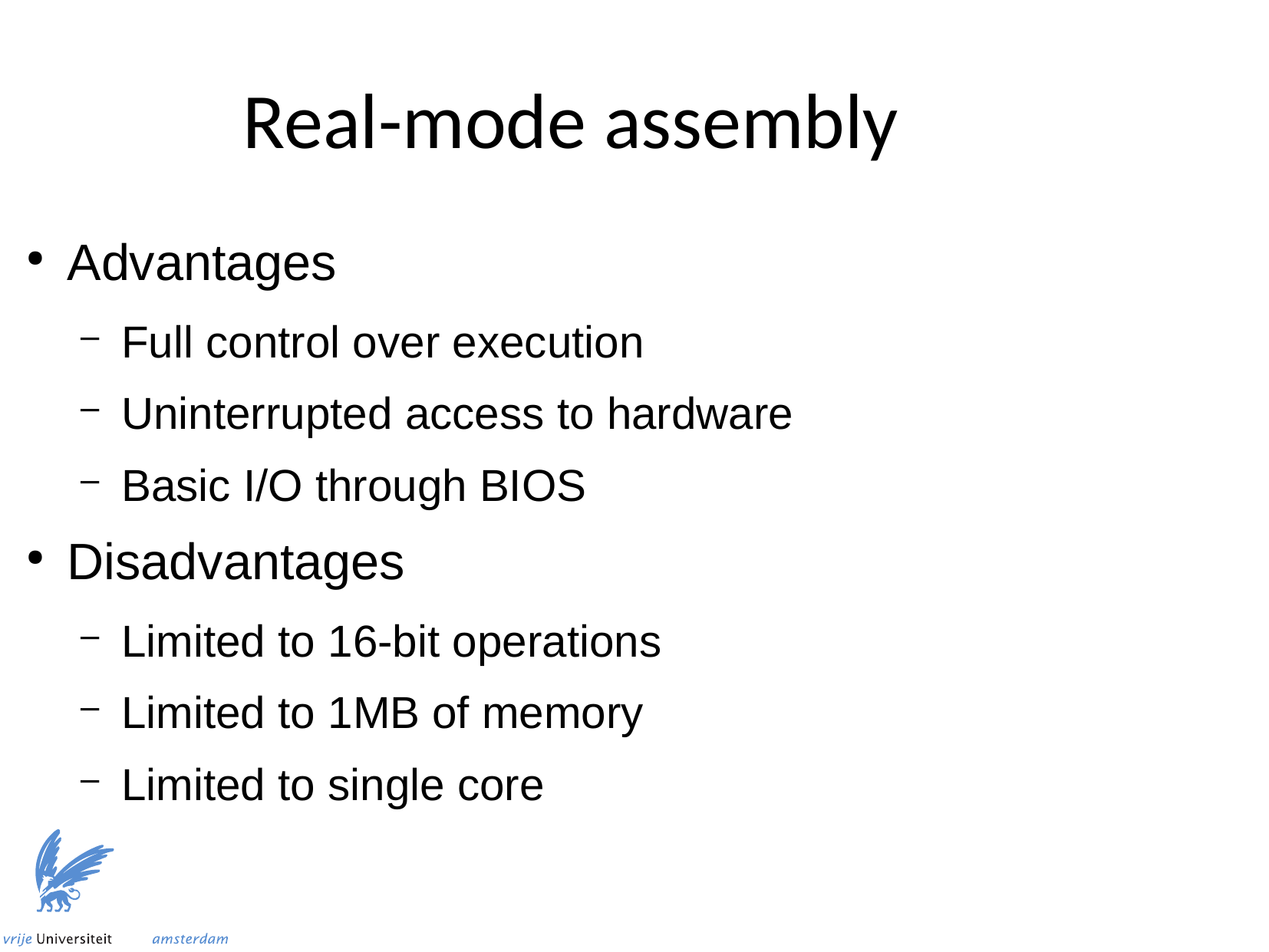

Real-mode assembly
Advantages
Full control over execution
Uninterrupted access to hardware
Basic I/O through BIOS
Disadvantages
Limited to 16-bit operations
Limited to 1MB of memory
Limited to single core